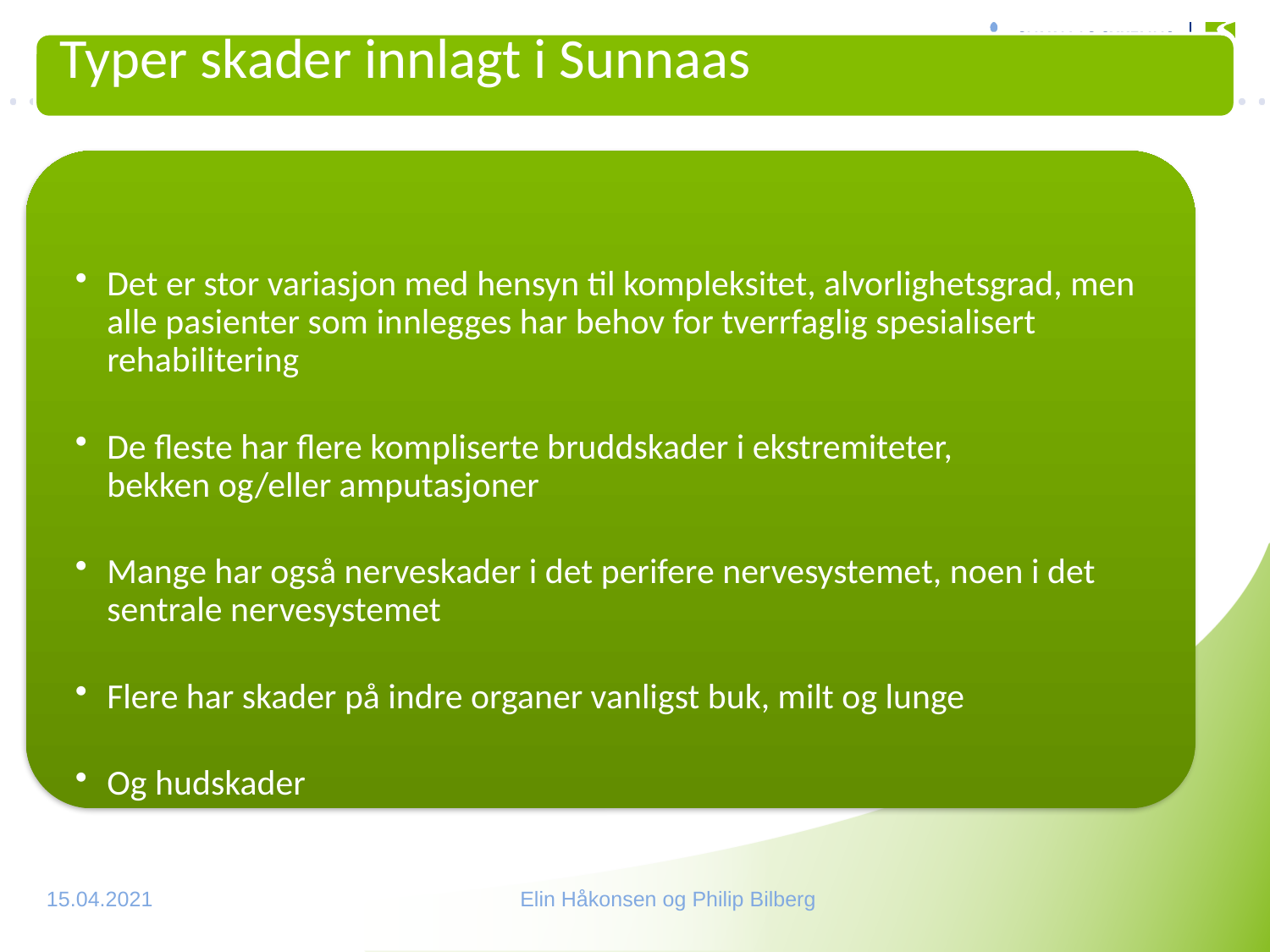

Typer skader innlagt i Sunnaas

Det er stor variasjon med hensyn til kompleksitet, alvorlighetsgrad, men alle pasienter som innlegges har behov for tverrfaglig spesialisert rehabilitering

De fleste har flere kompliserte bruddskader i ekstremiteter, bekken og/eller amputasjoner

Mange har også nerveskader i det perifere nervesystemet, noen i det sentrale nervesystemet

Flere har skader på indre organer vanligst buk, milt og lunge

Og hudskader
15.04.2021
Elin Håkonsen og Philip Bilberg